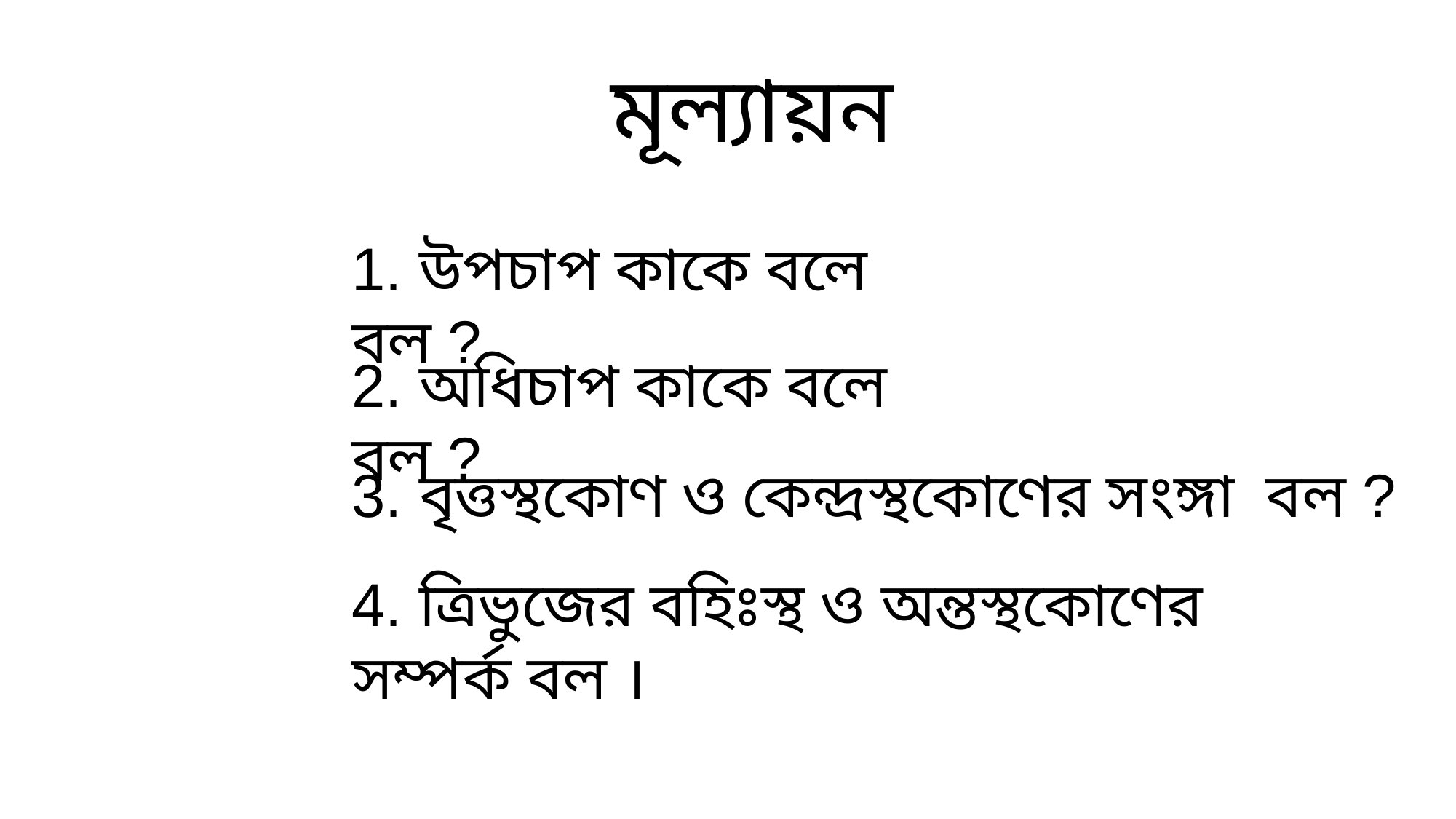

মূল্যায়ন
1. উপচাপ কাকে বলে  বল ?
2. অধিচাপ কাকে বলে বল ?
3. বৃত্তস্থকোণ ও কেন্দ্রস্থকোণের সংঙ্গা  বল ?
4. ত্রিভুজের বহিঃস্থ ও অন্তস্থকোণের সম্পর্ক বল ।